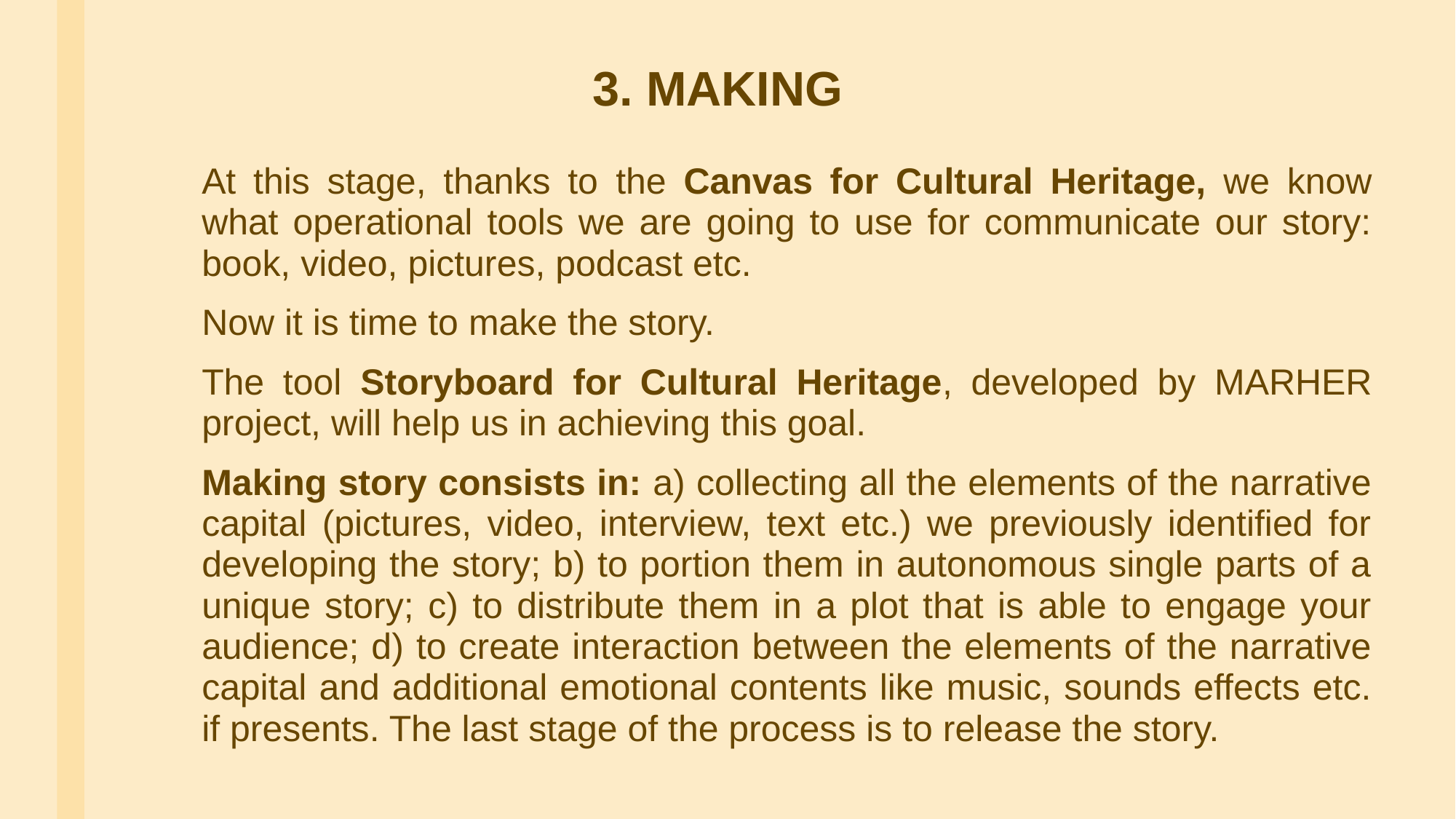

# 3. MAKING
At this stage, thanks to the Canvas for Cultural Heritage, we know what operational tools we are going to use for communicate our story: book, video, pictures, podcast etc.
Now it is time to make the story.
The tool Storyboard for Cultural Heritage, developed by MARHER project, will help us in achieving this goal.
Making story consists in: a) collecting all the elements of the narrative capital (pictures, video, interview, text etc.) we previously identified for developing the story; b) to portion them in autonomous single parts of a unique story; c) to distribute them in a plot that is able to engage your audience; d) to create interaction between the elements of the narrative capital and additional emotional contents like music, sounds effects etc. if presents. The last stage of the process is to release the story.